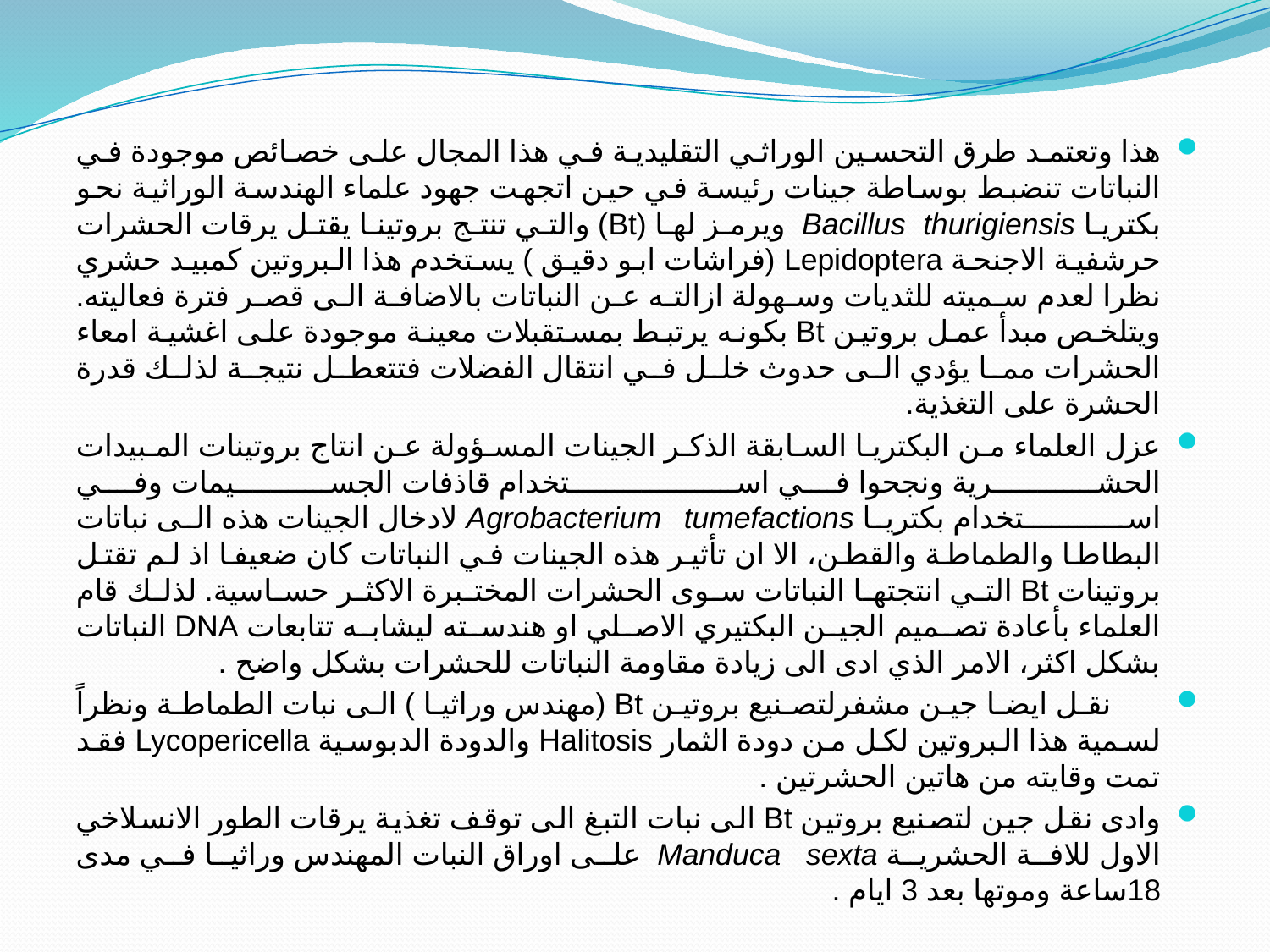

#
هذا وتعتمد طرق التحسين الوراثي التقليدية في هذا المجال على خصائص موجودة في النباتات تنضبط بوساطة جينات رئيسة في حين اتجهت جهود علماء الهندسة الوراثية نحو بكتريا Bacillus thurigiensis  ويرمز لها (Bt) والتي تنتج بروتينا يقتل يرقات الحشرات حرشفية الاجنحة Lepidoptera (فراشات ابو دقيق ) يستخدم هذا البروتين كمبيد حشري نظرا لعدم سميته للثديات وسهولة ازالته عن النباتات بالاضافة الى قصر فترة فعاليته. ويتلخص مبدأ عمل بروتين Bt بكونه يرتبط بمستقبلات معينة موجودة على اغشية امعاء الحشرات مما يؤدي الى حدوث خلل في انتقال الفضلات فتتعطل نتيجة لذلك قدرة الحشرة على التغذية.
عزل العلماء من البكتريا السابقة الذكر الجينات المسؤولة عن انتاج بروتينات المبيدات الحشــــــــرية ونجحوا في اســـــــــــــــتخدام قاذفات الجســـــــيمات وفي اســــــــــتخدام بكتريا Agrobacterium tumefactions لادخال الجينات هذه الى نباتات البطاطا والطماطة والقطن، الا ان تأثير هذه الجينات في النباتات كان ضعيفا اذ لم تقتل بروتينات Bt التي انتجتها النباتات سوى الحشرات المختبرة الاكثر حساسية. لذلك قام العلماء بأعادة تصميم الجين البكتيري الاصلي او هندسته ليشابه تتابعات DNA النباتات بشكل اكثر، الامر الذي ادى الى زيادة مقاومة النباتات للحشرات بشكل واضح .
      نقل ايضا جين مشفرلتصنيع بروتين Bt (مهندس وراثيا ) الى نبات الطماطة ونظراً لسمية هذا البروتين لكل من دودة الثمار Halitosis والدودة الدبوسية Lycopericella فقد تمت وقايته من هاتين الحشرتين .
وادى نقل جين لتصنيع بروتين Bt الى نبات التبغ الى توقف تغذية يرقات الطور الانسلاخي الاول للافة الحشرية Manduca sexta  على اوراق النبات المهندس وراثيا في مدى 18ساعة وموتها بعد 3 ايام .